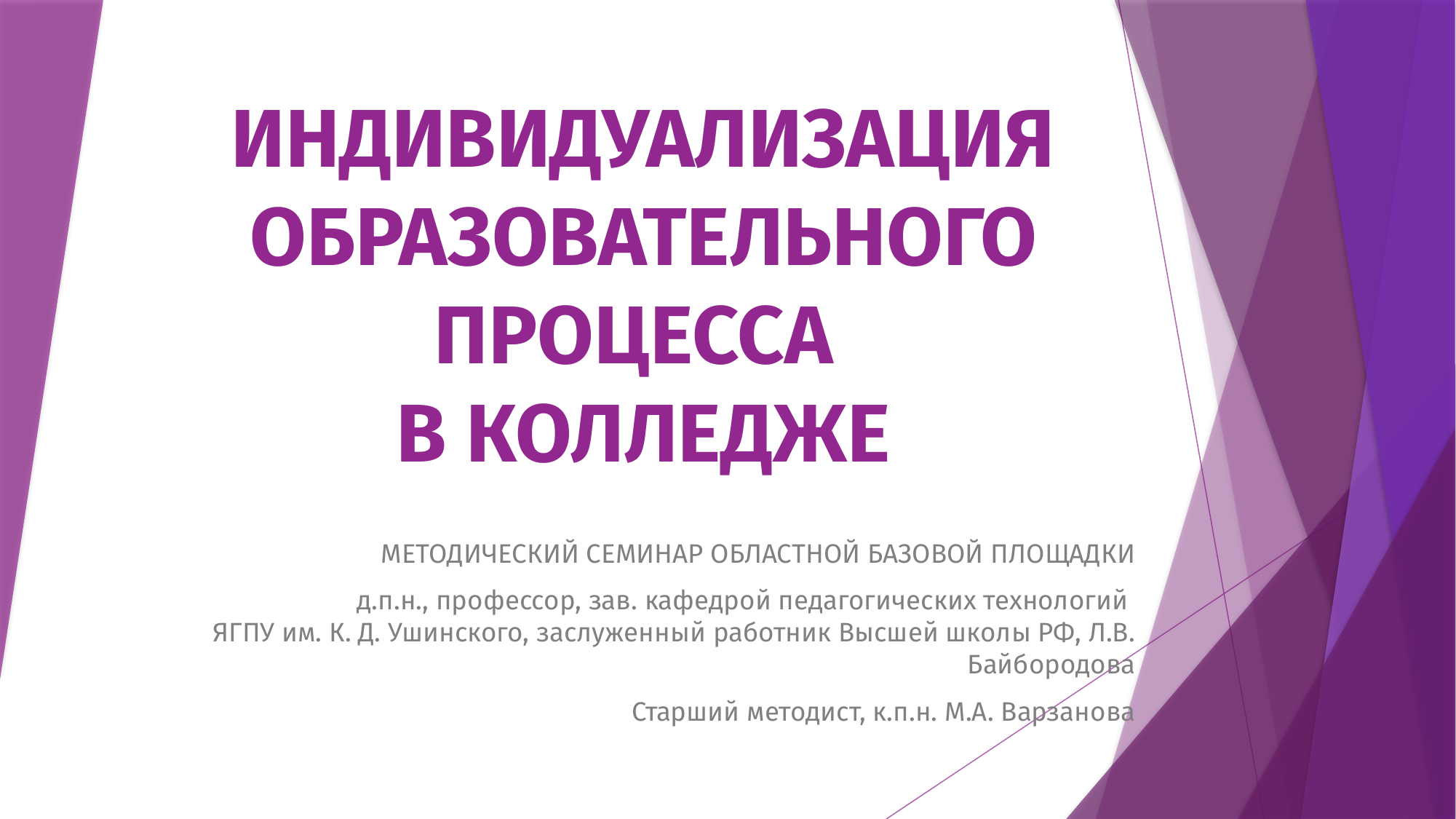

# ИНДИВИДУАЛИЗАЦИЯ ОБРАЗОВАТЕЛЬНОГО ПРОЦЕССА В КОЛЛЕДЖЕ
МЕТОДИЧЕСКИЙ СЕМИНАР ОБЛАСТНОЙ БАЗОВОЙ ПЛОЩАДКИ
д.п.н., профессор, зав. кафедрой педагогических технологий
ЯГПУ им. К. Д. Ушинского, заслуженный работник Высшей школы РФ, Л.В. Байбородова
Старший методист, к.п.н. М.А. Варзанова